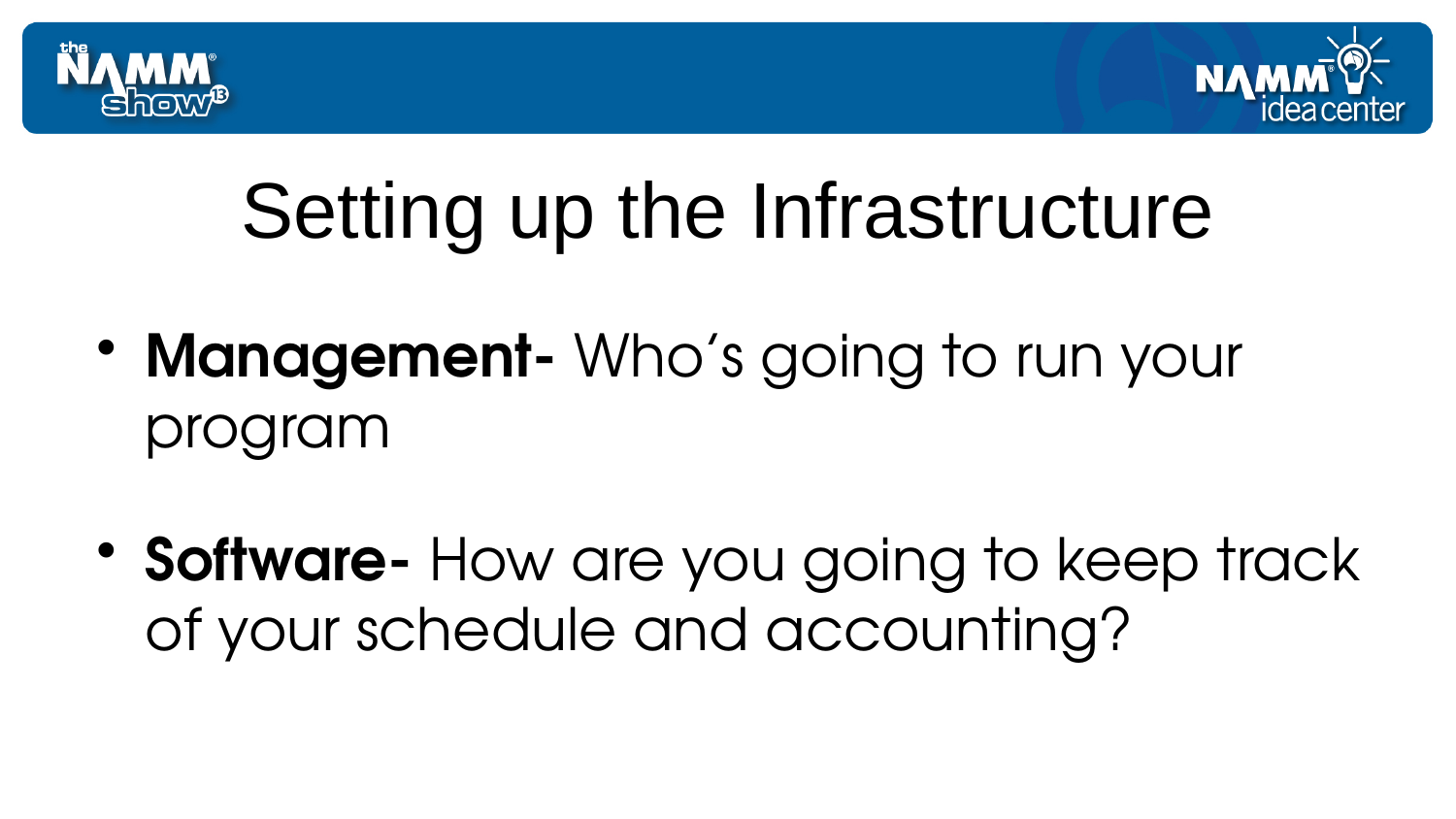

# Setting up the Infrastructure
Management- Who’s going to run your program

Software- How are you going to keep track of your schedule and accounting?